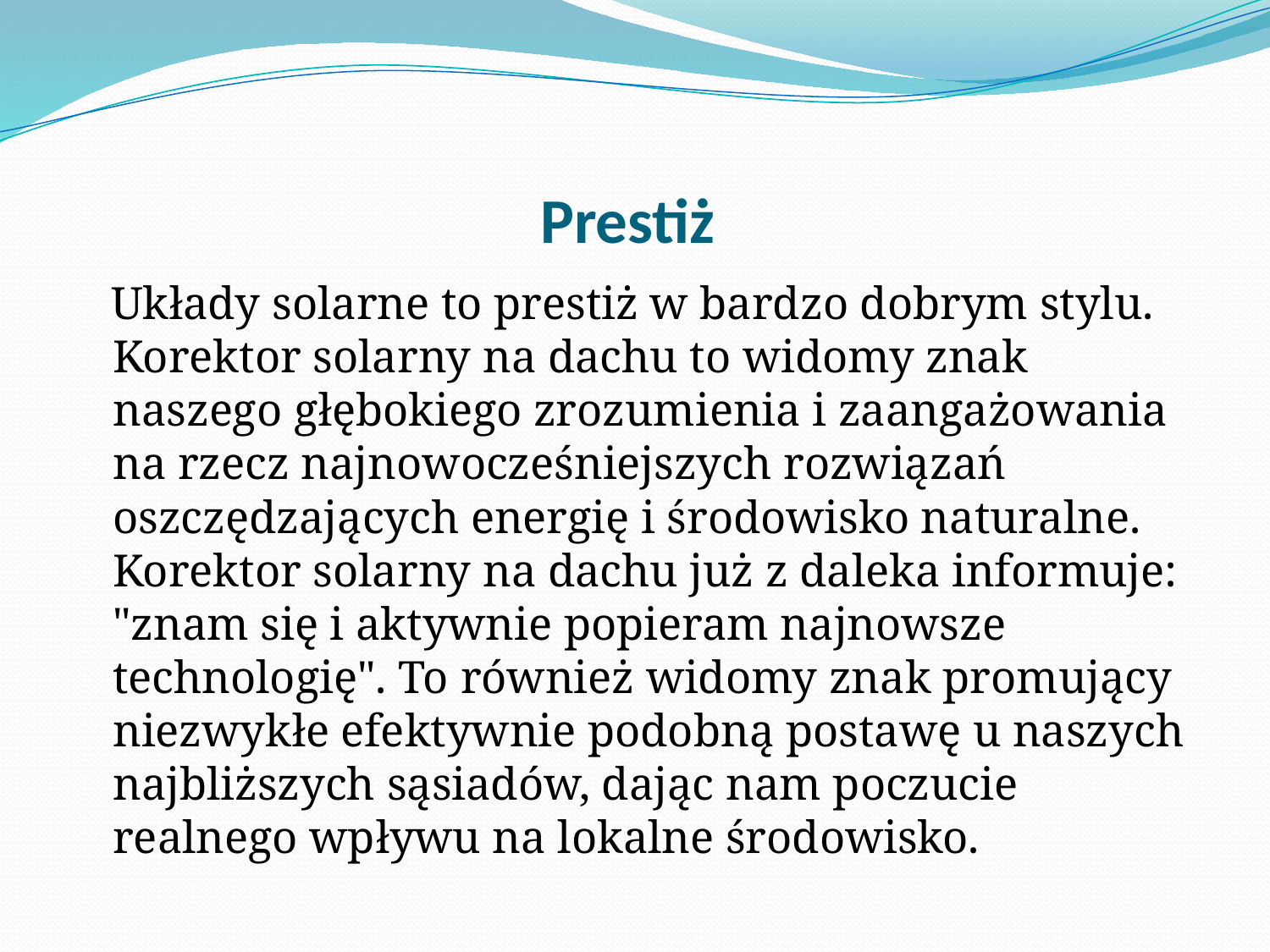

# Prestiż
   Układy solarne to prestiż w bardzo dobrym stylu. Korektor solarny na dachu to widomy znak naszego głębokiego zrozumienia i zaangażowania na rzecz najnowocześniejszych rozwiązań oszczędzających energię i środowisko naturalne. Korektor solarny na dachu już z daleka informuje: "znam się i aktywnie popieram najnowsze technologię". To również widomy znak promujący niezwykłe efektywnie podobną postawę u naszych najbliższych sąsiadów, dając nam poczucie realnego wpływu na lokalne środowisko.